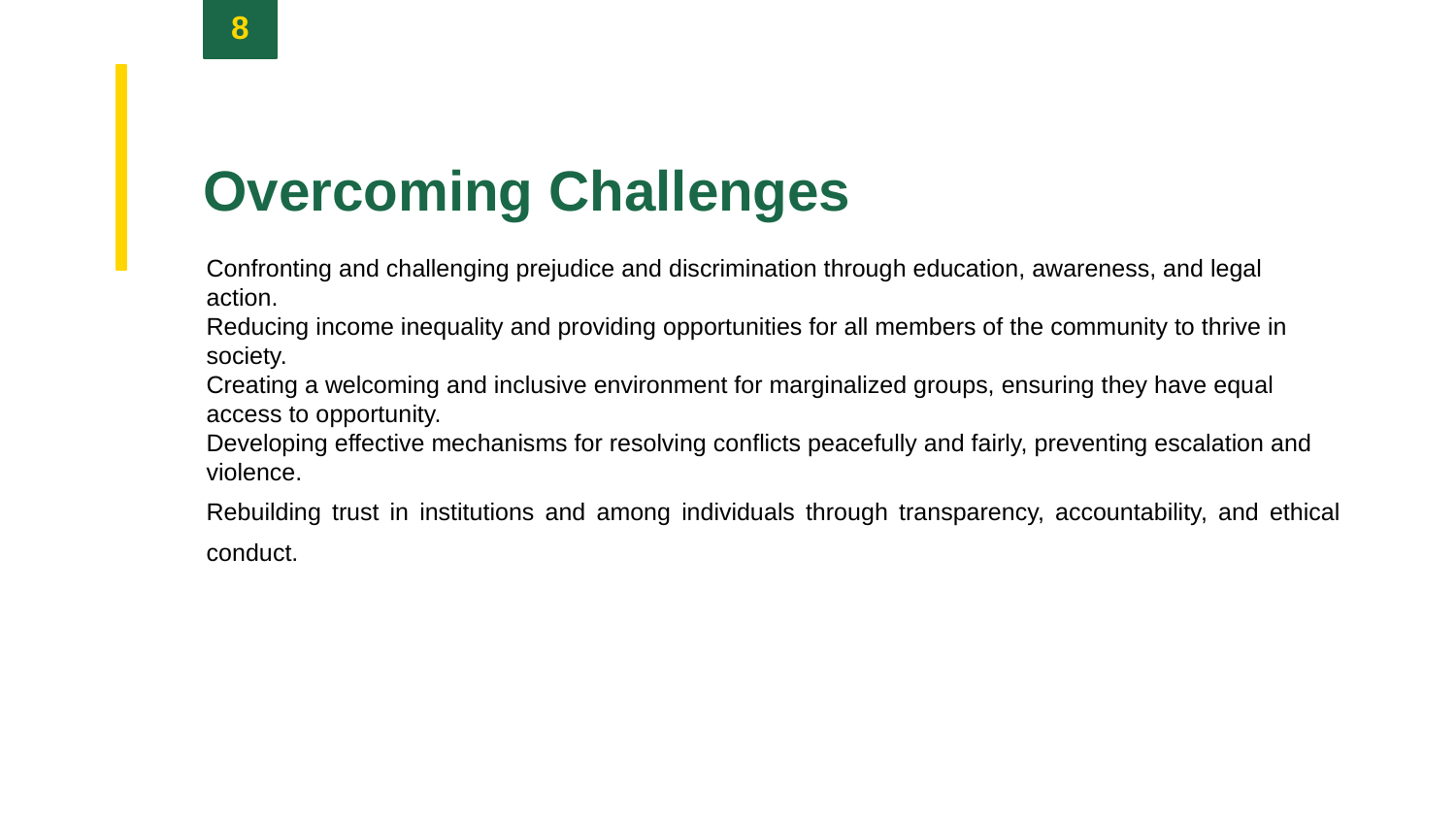

8

Overcoming Challenges
Confronting and challenging prejudice and discrimination through education, awareness, and legal action.
Reducing income inequality and providing opportunities for all members of the community to thrive in society.
Creating a welcoming and inclusive environment for marginalized groups, ensuring they have equal access to opportunity.
Developing effective mechanisms for resolving conflicts peacefully and fairly, preventing escalation and violence.
Rebuilding trust in institutions and among individuals through transparency, accountability, and ethical conduct.